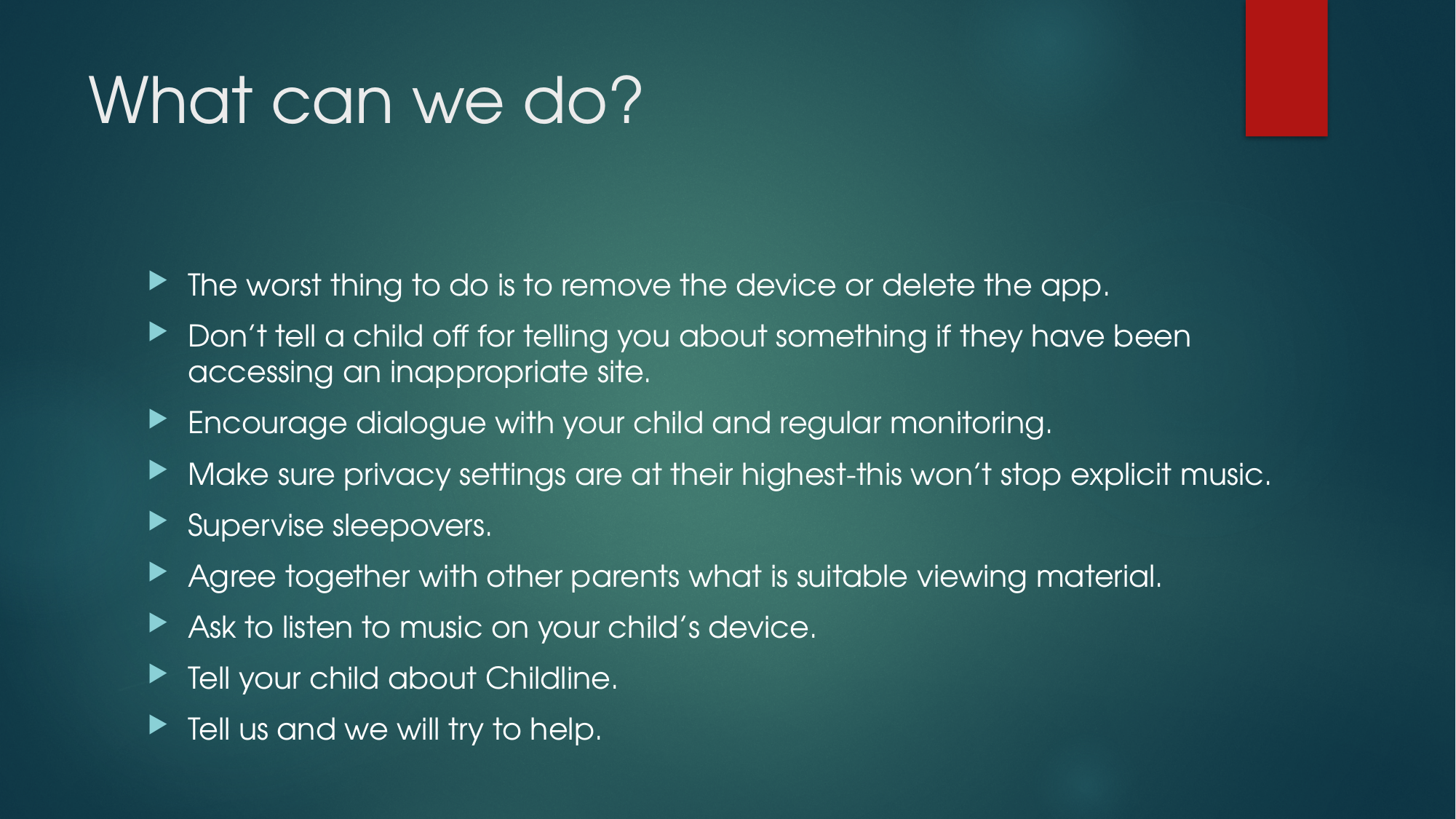

# What can we do?

The worst thing to do is to remove the device or delete the app.
Don’t tell a child off for telling you about something if they have been accessing an inappropriate site.
Encourage dialogue with your child and regular monitoring.
Make sure privacy settings are at their highest-this won’t stop explicit music.
Supervise sleepovers.
Agree together with other parents what is suitable viewing material.
Ask to listen to music on your child’s device.
Tell your child about Childline.
Tell us and we will try to help.